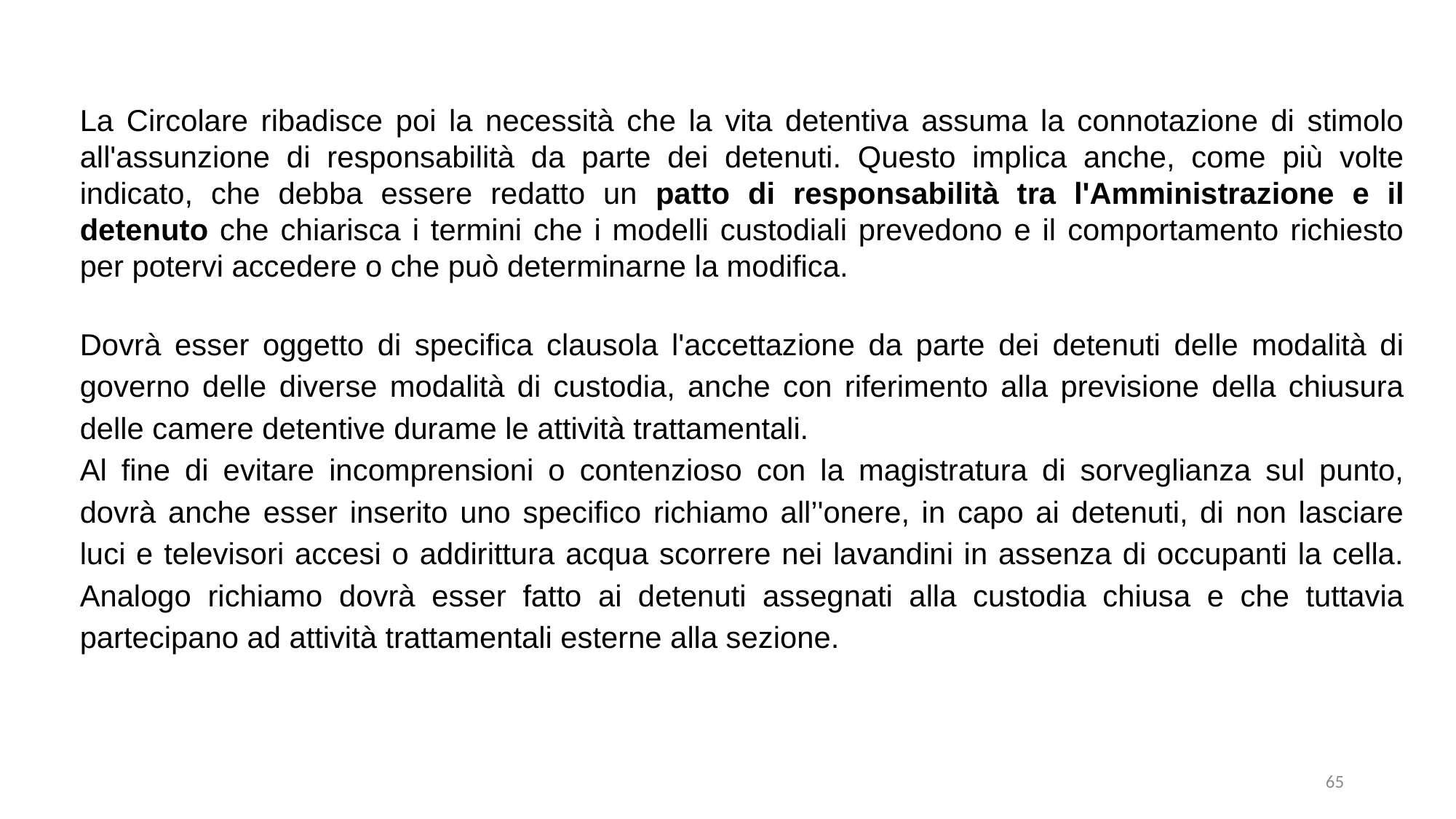

La Circolare ribadisce poi la necessità che la vita detentiva assuma la connotazione di stimolo all'assunzione di responsabilità da parte dei detenuti. Questo implica anche, come più volte indicato, che debba essere redatto un patto di responsabilità tra l'Amministrazione e il detenuto che chiarisca i termini che i modelli custodiali prevedono e il comportamento richiesto per potervi accedere o che può determinarne la modifica.

Dovrà esser oggetto di specifica clausola l'accettazione da parte dei detenuti delle modalità di governo delle diverse modalità di custodia, anche con riferimento alla previsione della chiusura delle camere detentive durame le attività trattamentali.
Al fine di evitare incomprensioni o contenzioso con la magistratura di sorveglianza sul punto, dovrà anche esser inserito uno specifico richiamo all’'onere, in capo ai detenuti, di non lasciare luci e televisori accesi o addirittura acqua scorrere nei lavandini in assenza di occupanti la cella. Analogo richiamo dovrà esser fatto ai detenuti assegnati alla custodia chiusa e che tuttavia partecipano ad attività trattamentali esterne alla sezione.

65